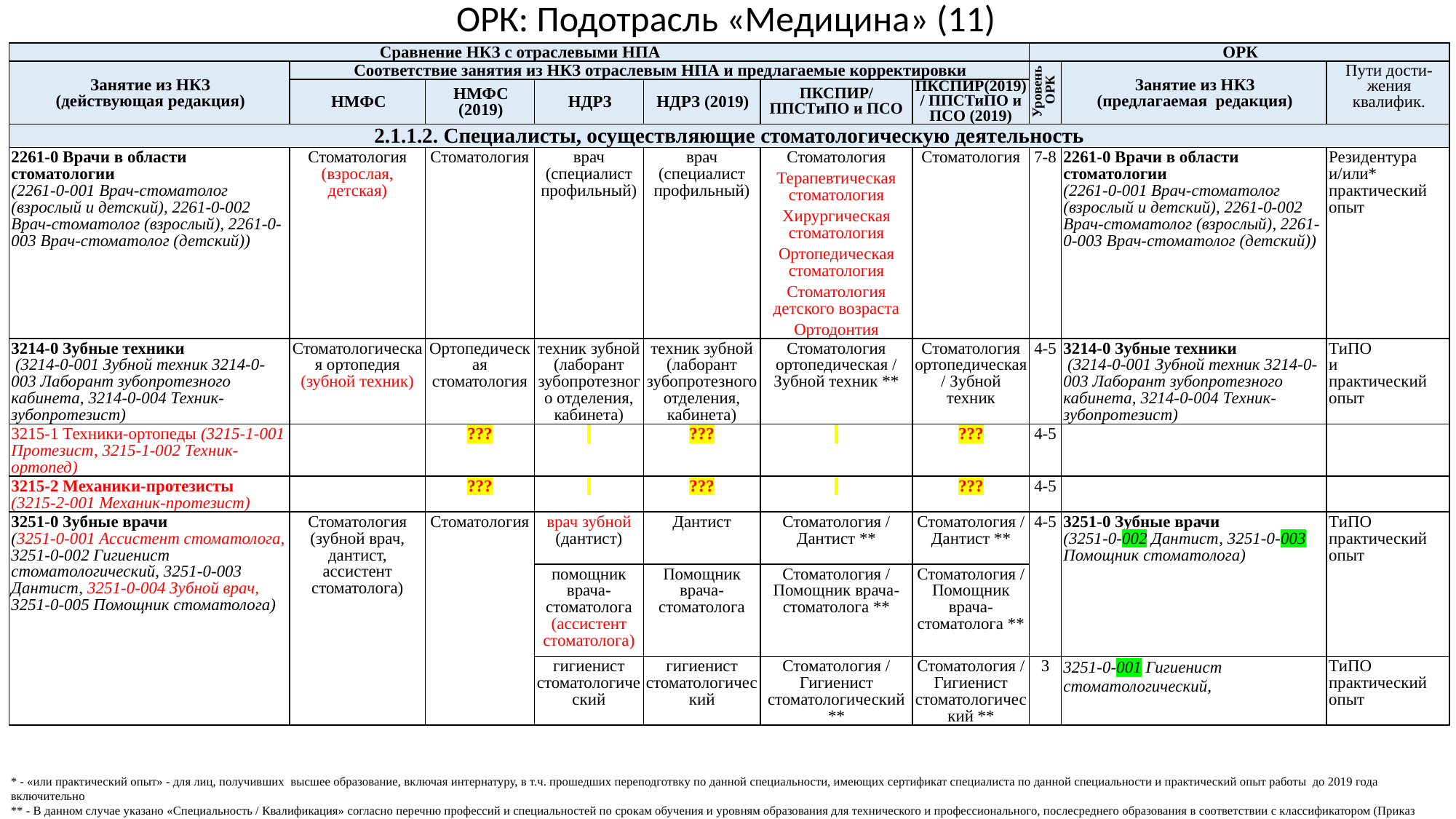

# ОРК: Подотрасль «Медицина» (11)
| Сравнение НКЗ с отраслевыми НПА |  |  |  |  |  |  | ОРК |  |  |
| --- | --- | --- | --- | --- | --- | --- | --- | --- | --- |
| Занятие из НКЗ (действующая редакция) | Соответствие занятия из НКЗ отраслевым НПА и предлагаемые корректировки |  |  |  |  |  | Уровень ОРК | Занятие из НКЗ (предлагаемая редакция) | Пути дости-жения квалифик. |
|  | НМФС | НМФС (2019) | НДРЗ | НДРЗ (2019) | ПКСПИР/ ППСТиПО и ПСО | ПКСПИР(2019) / ППСТиПО и ПСО (2019) |  |  |  |
| 2.1.1.2. Специалисты, осуществляющие стоматологическую деятельность |  |  |  |  |  |  |  |  |  |
| 2261-0 Врачи в области стоматологии (2261-0-001 Врач-стоматолог (взрослый и детский), 2261-0-002 Врач-стоматолог (взрослый), 2261-0-003 Врач-стоматолог (детский)) | Стоматология (взрослая, детская) | Стоматология | врач (специалист профильный) | врач (специалист профильный) | Стоматология   Терапевтическая стоматология   Хирургическая стоматология   Ортопедическая стоматология   Стоматология детского возраста   Ортодонтия | Стоматология | 7-8 | 2261-0 Врачи в области стоматологии (2261-0-001 Врач-стоматолог (взрослый и детский), 2261-0-002 Врач-стоматолог (взрослый), 2261-0-003 Врач-стоматолог (детский)) | Резидентура и/или\* практический опыт |
| 3214-0 Зубные техники (3214-0-001 Зубной техник 3214-0-003 Лаборант зубопротезного кабинета, 3214-0-004 Техник-зубопротезист) | Стоматологическая ортопедия (зубной техник) | Ортопедическая стоматология | техник зубной (лаборант зубопротезного отделения, кабинета) | техник зубной (лаборант зубопротезного отделения, кабинета) | Стоматология ортопедическая / Зубной техник \*\* | Стоматология ортопедическая / Зубной техник | 4-5 | 3214-0 Зубные техники (3214-0-001 Зубной техник 3214-0-003 Лаборант зубопротезного кабинета, 3214-0-004 Техник-зубопротезист) | ТиПО и практический опыт |
| 3215-1 Техники-ортопеды (3215-1-001 Протезист, 3215-1-002 Техник-ортопед) |  | ??? |  | ??? |  | ??? | 4-5 |  |  |
| 3215-2 Механики-протезисты (3215-2-001 Механик-протезист) |  | ??? |  | ??? |  | ??? | 4-5 |  |  |
| 3251-0 Зубные врачи (3251-0-001 Ассистент стоматолога, 3251-0-002 Гигиенист стоматологический, 3251-0-003 Дантист, 3251-0-004 Зубной врач, 3251-0-005 Помощник стоматолога) | Стоматология (зубной врач, дантист, ассистент стоматолога) | Стоматология | врач зубной (дантист) | Дантист | Стоматология / Дантист \*\* | Стоматология / Дантист \*\* | 4-5 | 3251-0 Зубные врачи (3251-0-002 Дантист, 3251-0-003 Помощник стоматолога) | ТиПО практический опыт |
|  |  |  | помощник врача-стоматолога (ассистент стоматолога) | Помощник врача-стоматолога | Стоматология / Помощник врача-стоматолога \*\* | Стоматология / Помощник врача-стоматолога \*\* |  |  |  |
|  |  |  | гигиенист стоматологический | гигиенист стоматологический | Стоматология / Гигиенист стоматологический \*\* | Стоматология / Гигиенист стоматологический \*\* | 3 | 3251-0-001 Гигиенист стоматологический, | ТиПО практический опыт |
* - «или практический опыт» - для лиц, получивших  высшее образование, включая интернатуру, в т.ч. прошедших переподготвку по данной специальности, имеющих сертификат специалиста по данной специальности и практический опыт работы  до 2019 года включительно
** - В данном случае указано «Специальность / Квалификация» согласно перечню профессий и специальностей по срокам обучения и уровням образования для технического и профессионального, послесреднего образования в соответствии с классификатором (Приказ Министра образования и науки Республики Казахстан от 22 января 2016 года № 65)